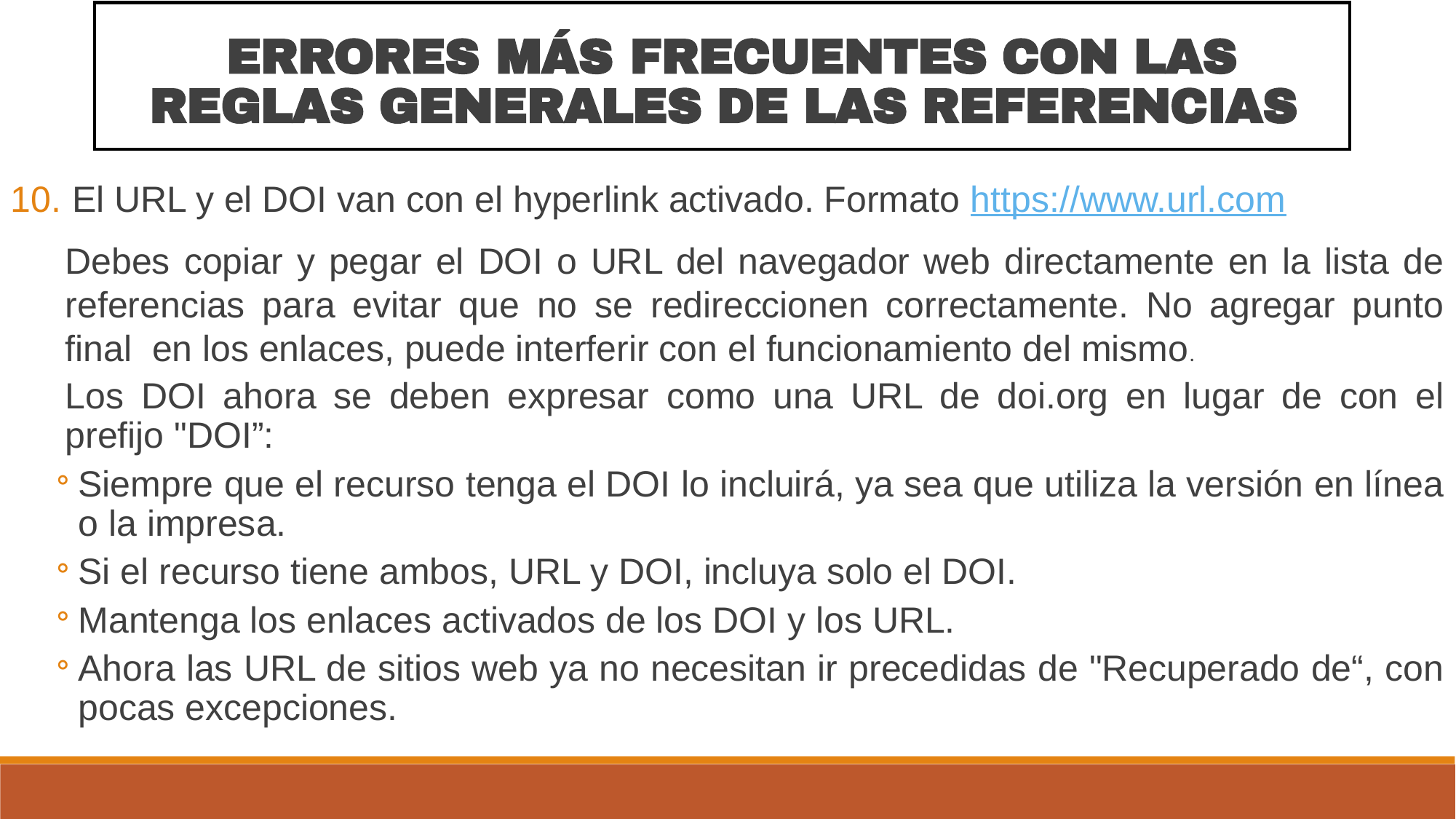

ERRORES MÁS FRECUENTES CON LAS REGLAS GENERALES DE LAS REFERENCIAS
El URL y el DOI van con el hyperlink activado. Formato https://www.url.com
Debes copiar y pegar el DOI o URL del navegador web directamente en la lista de referencias para evitar que no se redireccionen correctamente. No agregar punto final  en los enlaces, puede interferir con el funcionamiento del mismo.
Los DOI ahora se deben expresar como una URL de doi.org en lugar de con el prefijo "DOI”:
Siempre que el recurso tenga el DOI lo incluirá, ya sea que utiliza la versión en línea o la impresa.
Si el recurso tiene ambos, URL y DOI, incluya solo el DOI.
Mantenga los enlaces activados de los DOI y los URL.
Ahora las URL de sitios web ya no necesitan ir precedidas de "Recuperado de“, con pocas excepciones.